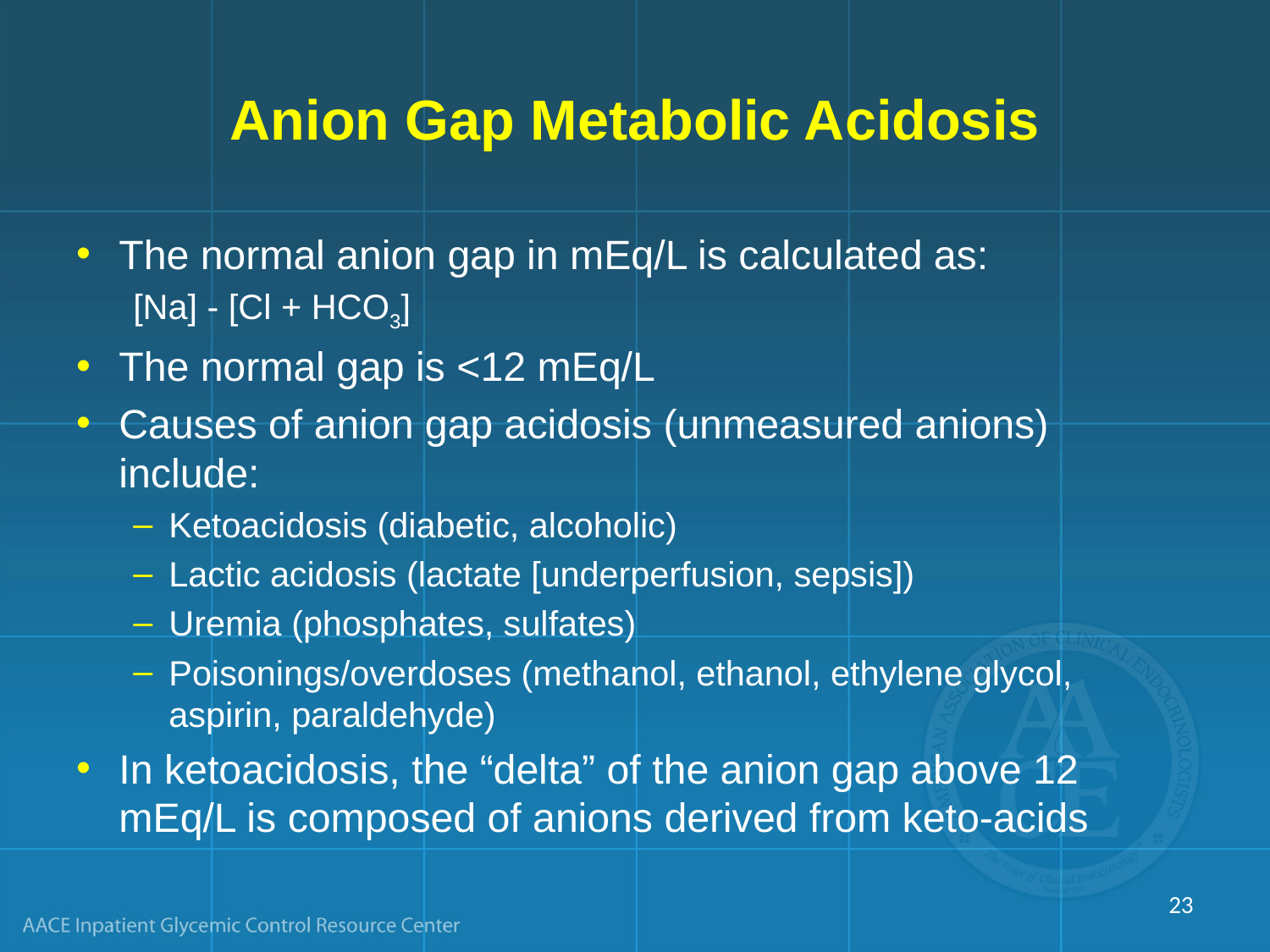

# Anion Gap Metabolic Acidosis
The normal anion gap in mEq/L is calculated as:
		[Na] - [Cl + HCO3]
The normal gap is <12 mEq/L
Causes of anion gap acidosis (unmeasured anions) include:
Ketoacidosis (diabetic, alcoholic)
Lactic acidosis (lactate [underperfusion, sepsis])
Uremia (phosphates, sulfates)
Poisonings/overdoses (methanol, ethanol, ethylene glycol, aspirin, paraldehyde)
In ketoacidosis, the “delta” of the anion gap above 12 mEq/L is composed of anions derived from keto-acids
23